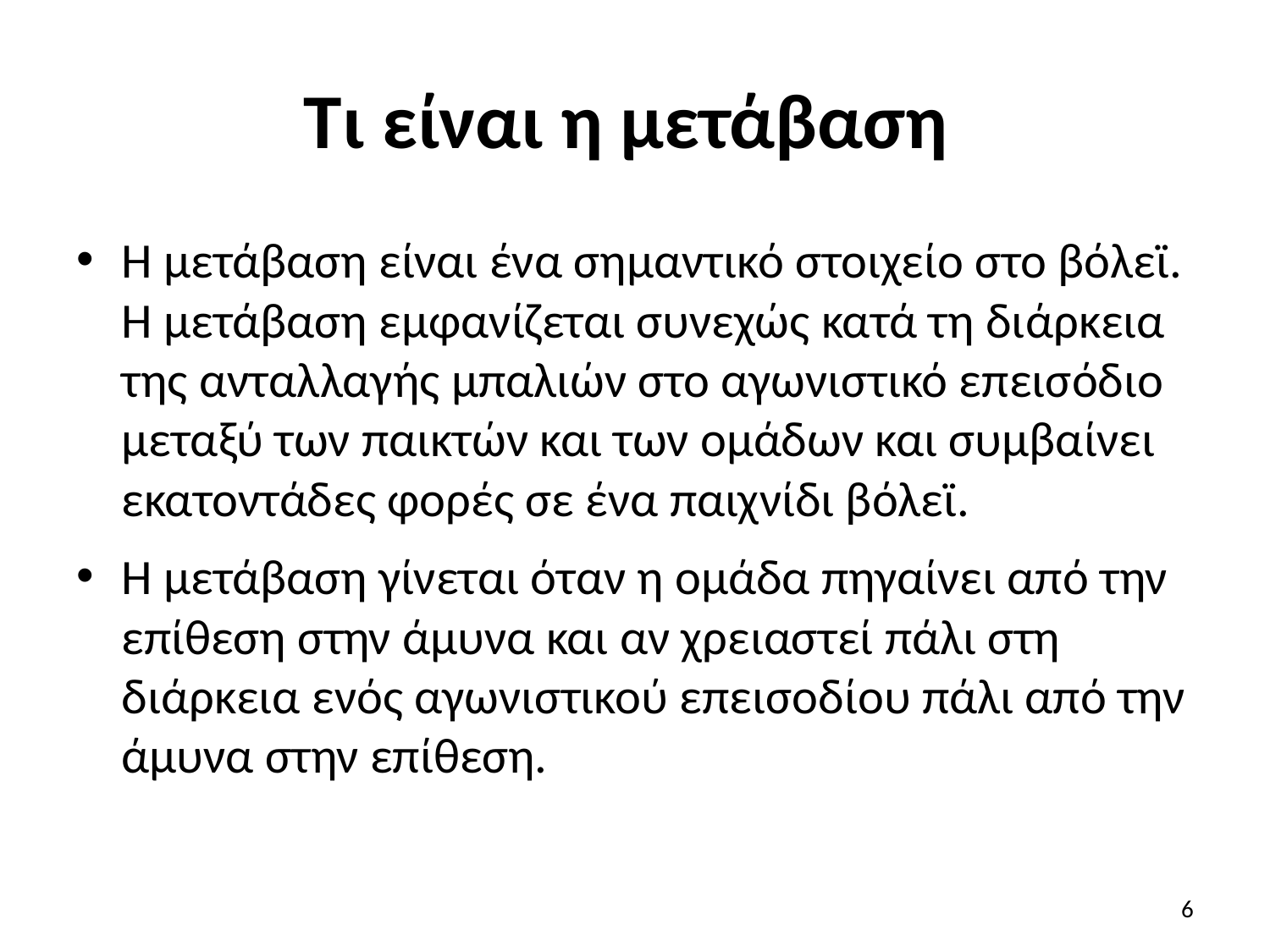

# Τι είναι η μετάβαση
Η μετάβαση είναι ένα σημαντικό στοιχείο στο βόλεϊ. Η μετάβαση εμφανίζεται συνεχώς κατά τη διάρκεια της ανταλλαγής μπαλιών στο αγωνιστικό επεισόδιο μεταξύ των παικτών και των ομάδων και συμβαίνει εκατοντάδες φορές σε ένα παιχνίδι βόλεϊ.
Η μετάβαση γίνεται όταν η ομάδα πηγαίνει από την επίθεση στην άμυνα και αν χρειαστεί πάλι στη διάρκεια ενός αγωνιστικού επεισοδίου πάλι από την άμυνα στην επίθεση.

6